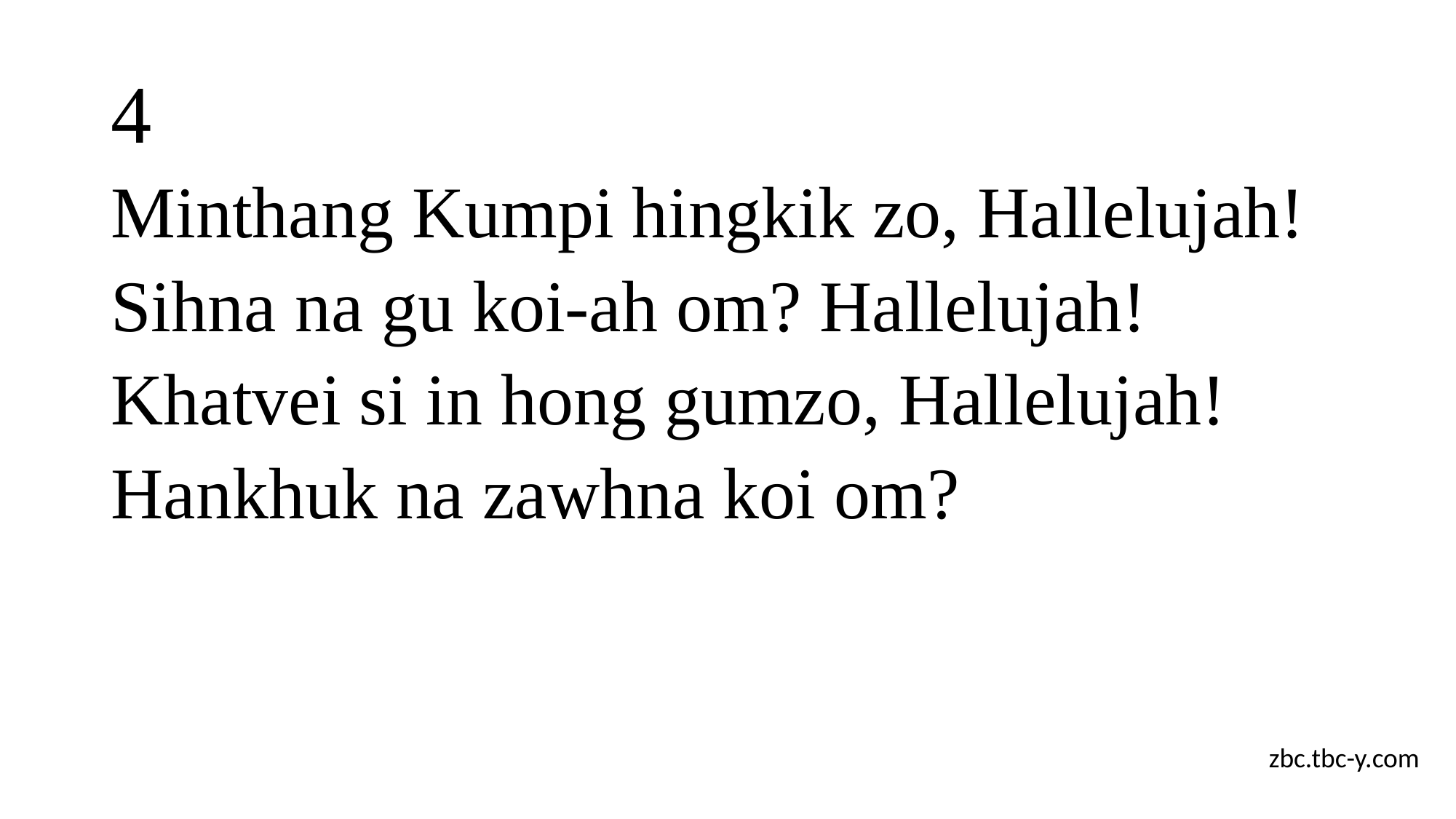

# 4
Minthang Kumpi hingkik zo, Hallelujah!
Sihna na gu koi-ah om? Hallelujah!
Khatvei si in hong gumzo, Hallelujah!
Hankhuk na zawhna koi om?

zbc.tbc-y.com